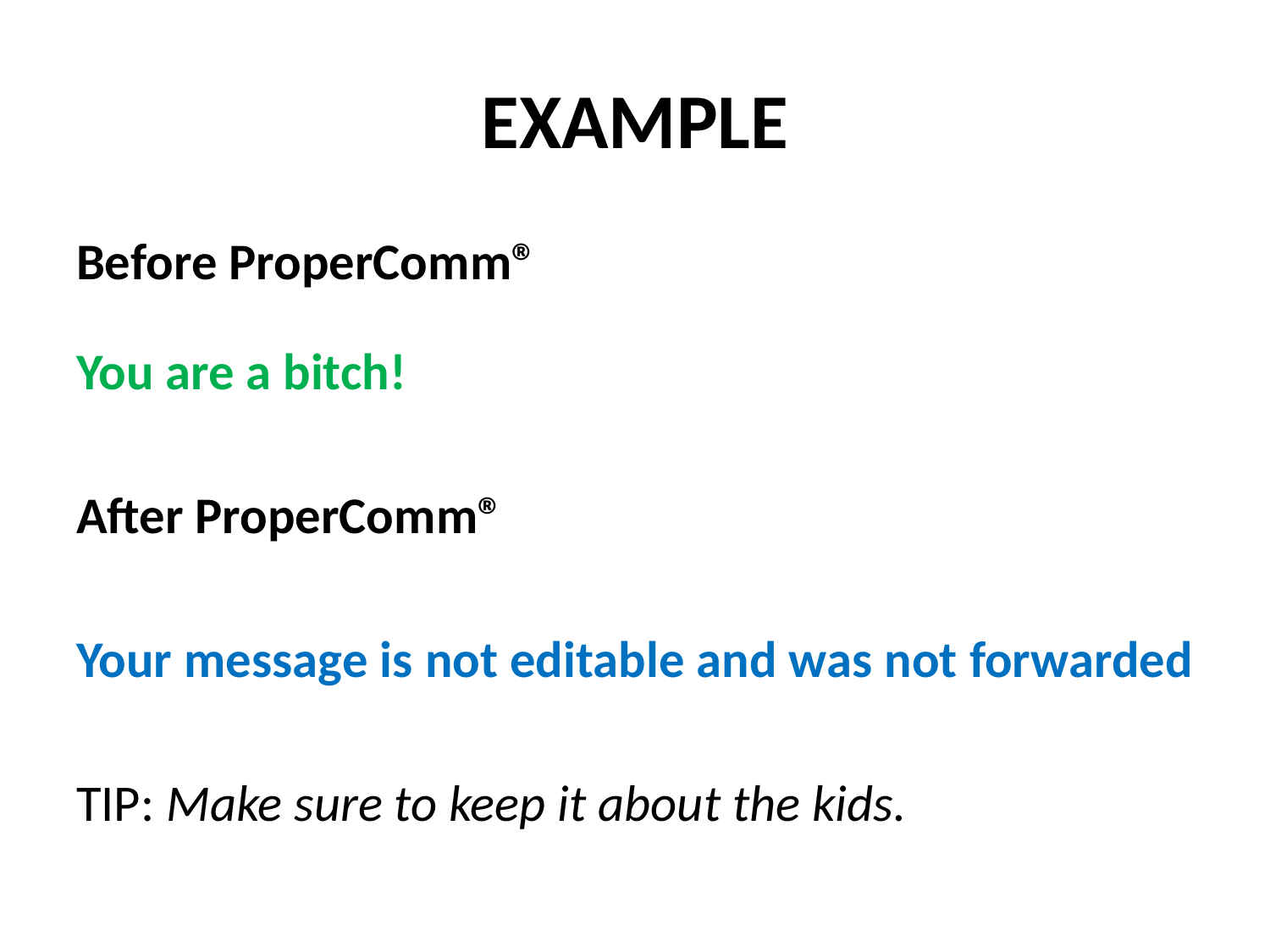

# EXAMPLE
Before ProperComm®

You are a bitch!

After ProperComm®

Your message is not editable and was not forwarded

TIP: Make sure to keep it about the kids.